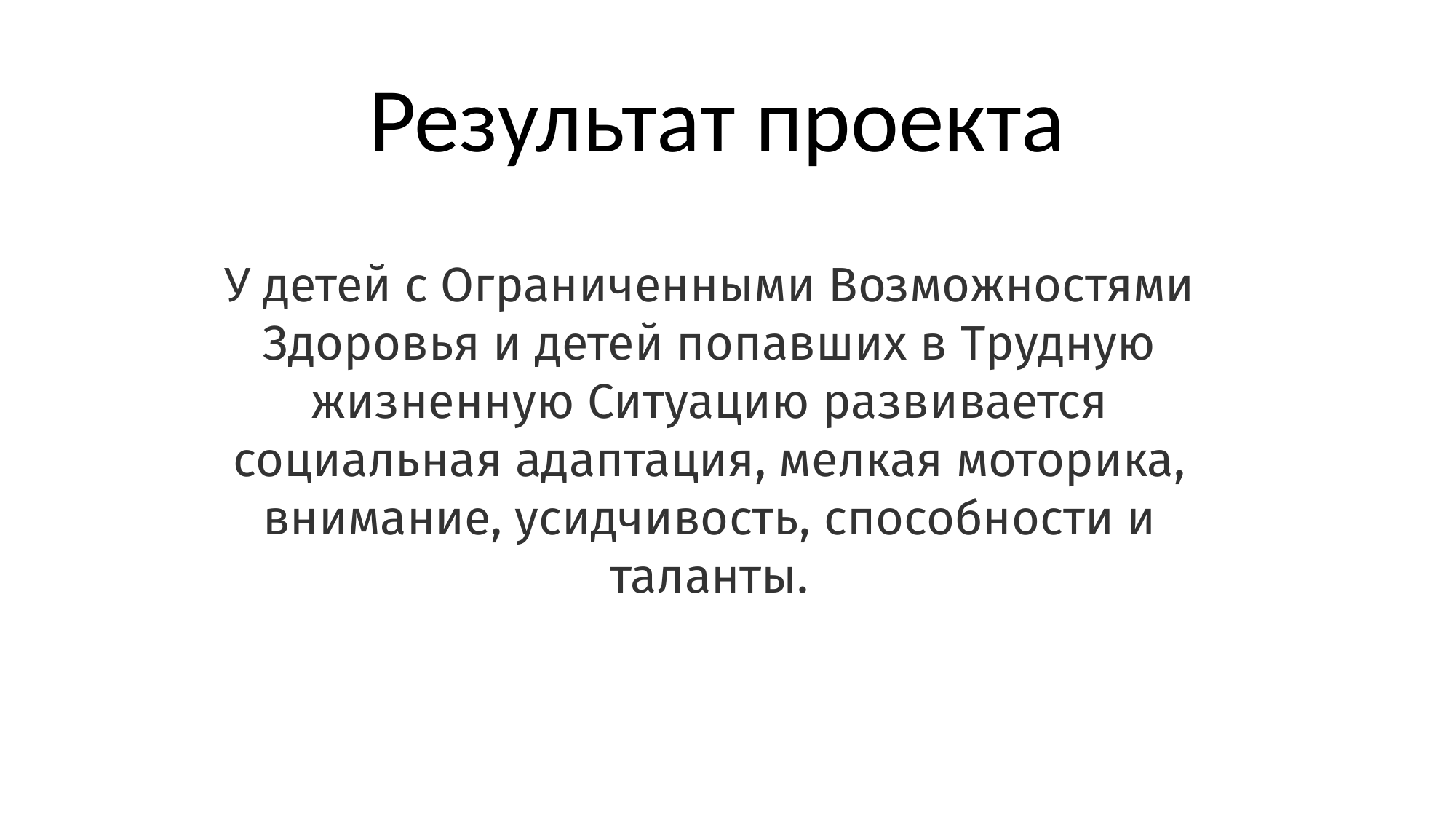

# Результат проекта
У детей с Ограниченными Возможностями Здоровья и детей попавших в Трудную жизненную Ситуацию развивается социальная адаптация, мелкая моторика, внимание, усидчивость, способности и таланты.